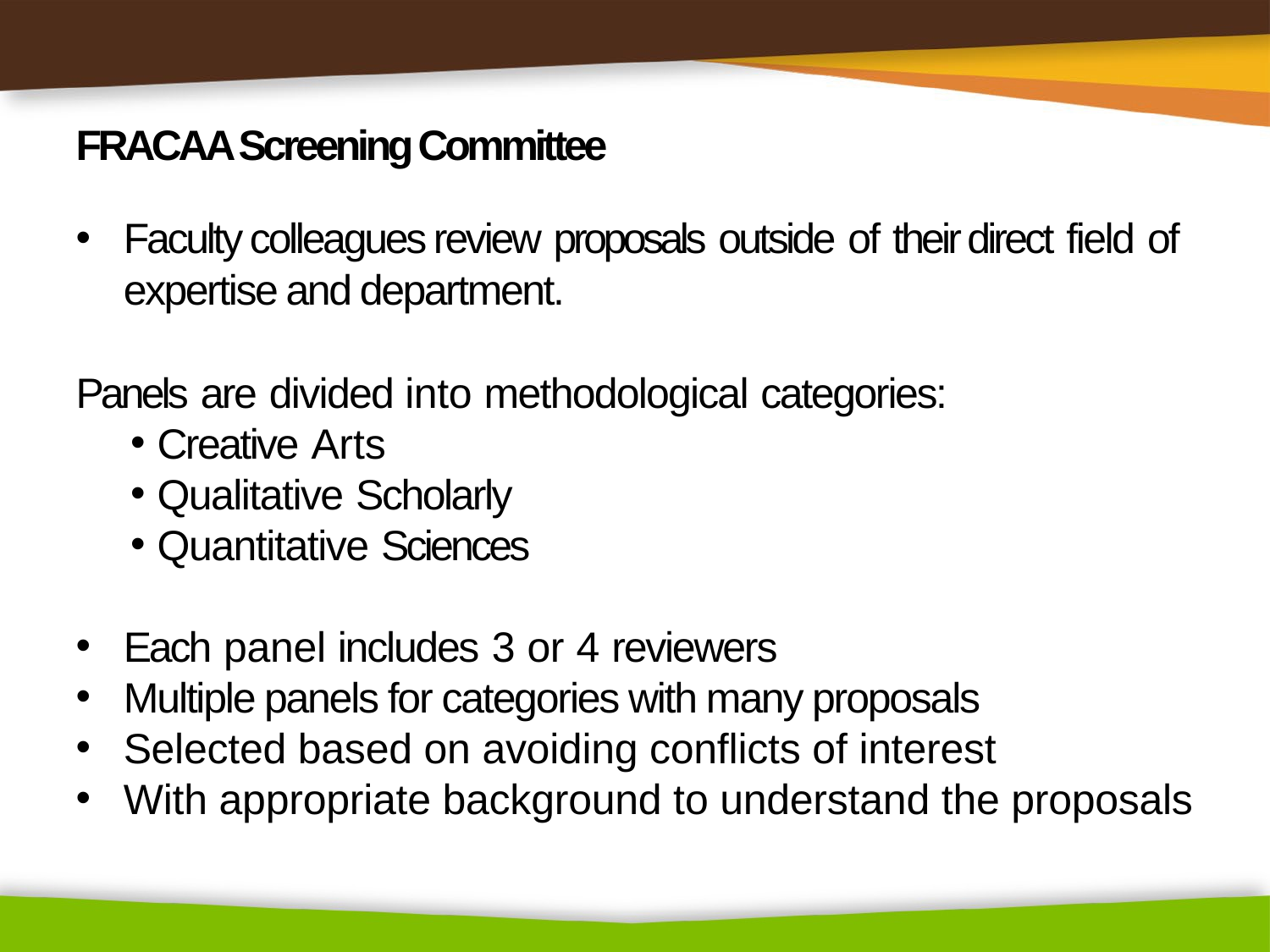

# FRACAA Screening Committee
Faculty colleagues review proposals outside of their direct field of expertise and department.

Panels are divided into methodological categories:
 Creative Arts
 Qualitative Scholarly
 Quantitative Sciences

Each panel includes 3 or 4 reviewers
Multiple panels for categories with many proposals
Selected based on avoiding conflicts of interest
With appropriate background to understand the proposals